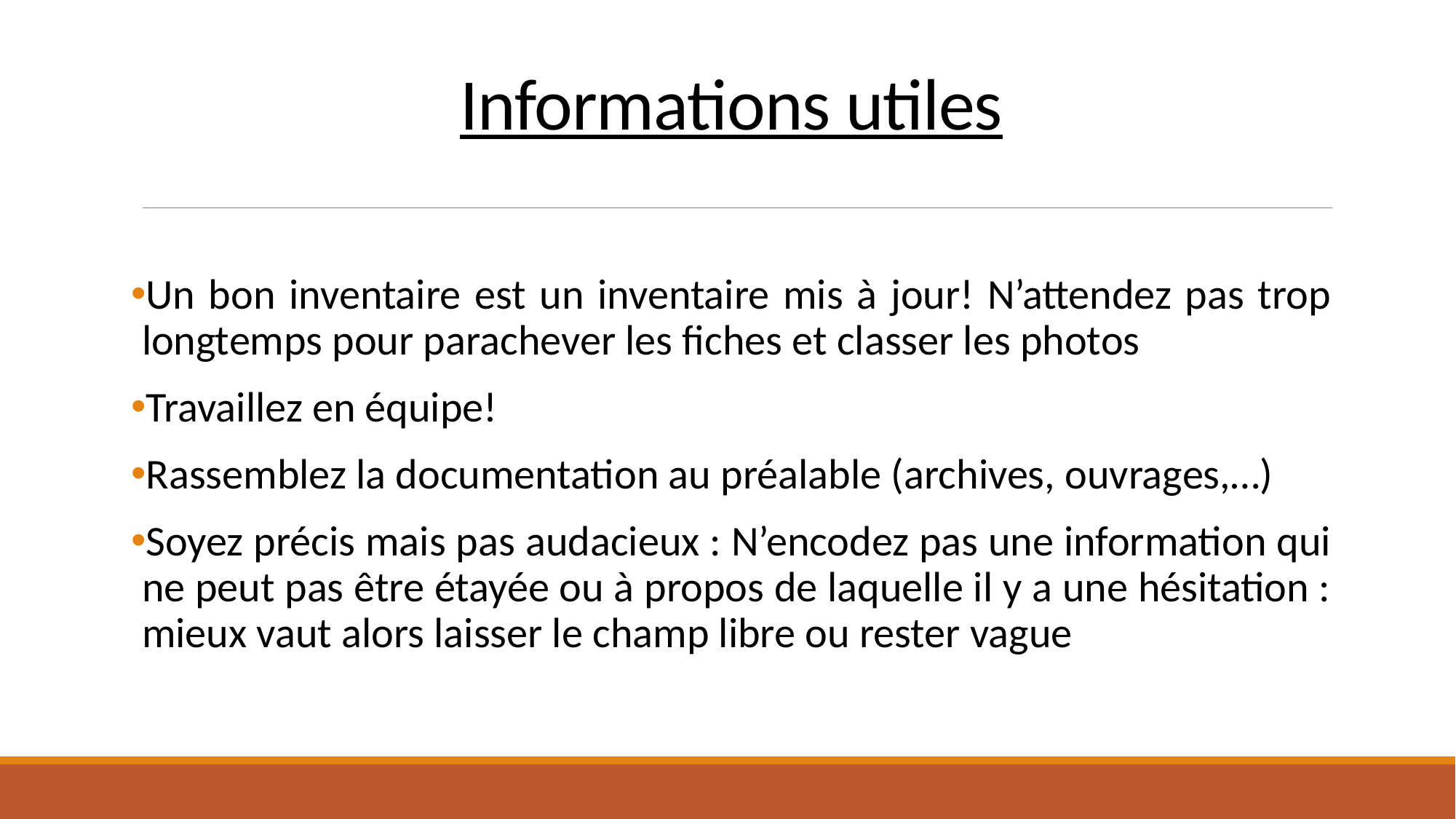

# Informations utiles
Un bon inventaire est un inventaire mis à jour! N’attendez pas trop longtemps pour parachever les fiches et classer les photos
Travaillez en équipe!
Rassemblez la documentation au préalable (archives, ouvrages,…)
Soyez précis mais pas audacieux : N’encodez pas une information qui ne peut pas être étayée ou à propos de laquelle il y a une hésitation : mieux vaut alors laisser le champ libre ou rester vague